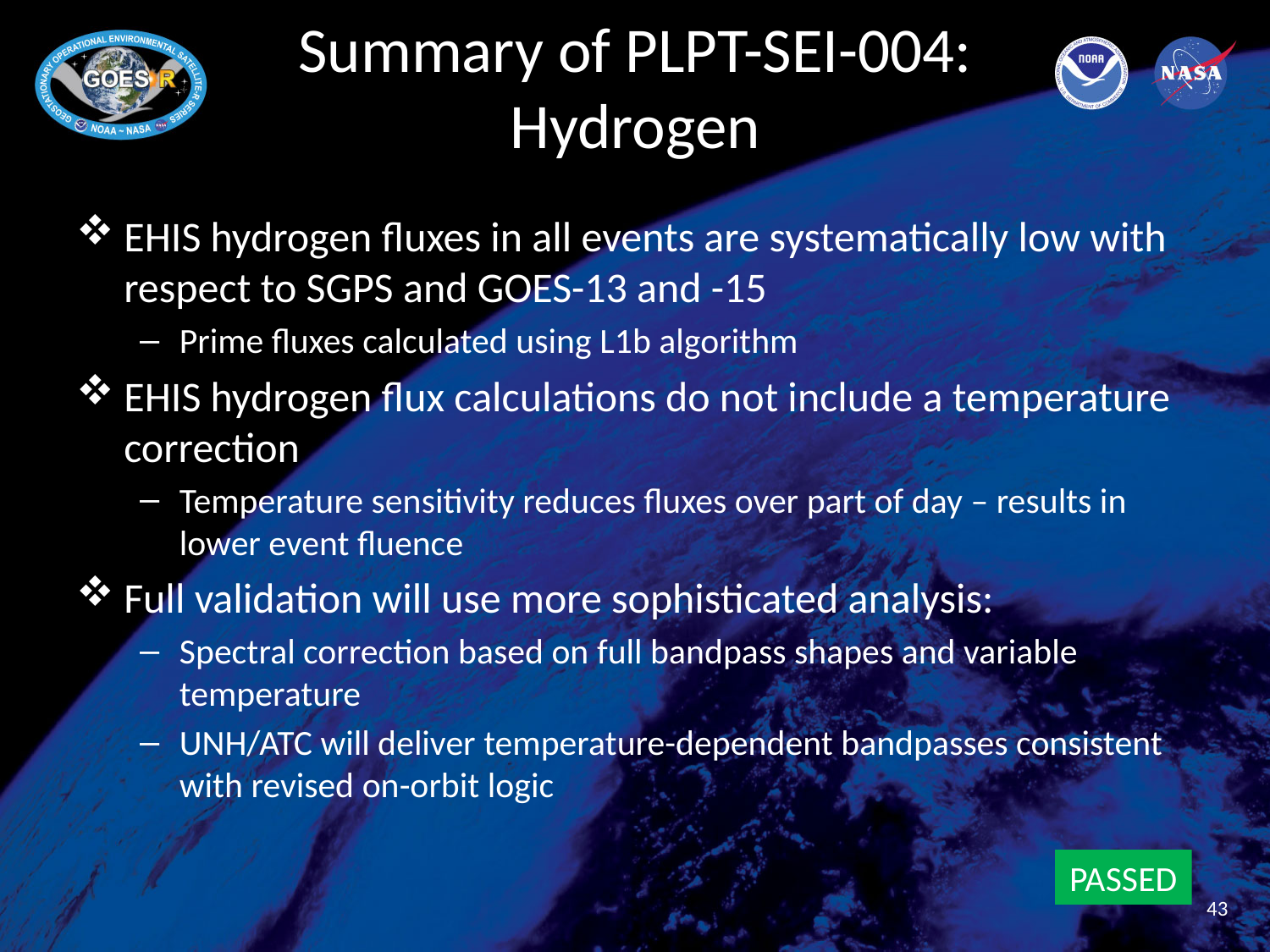

# Summary of PLPT-SEI-004: Hydrogen
EHIS hydrogen fluxes in all events are systematically low with respect to SGPS and GOES-13 and -15
Prime fluxes calculated using L1b algorithm
EHIS hydrogen flux calculations do not include a temperature correction
Temperature sensitivity reduces fluxes over part of day – results in lower event fluence
Full validation will use more sophisticated analysis:
Spectral correction based on full bandpass shapes and variable temperature
UNH/ATC will deliver temperature-dependent bandpasses consistent with revised on-orbit logic
PASSED
43